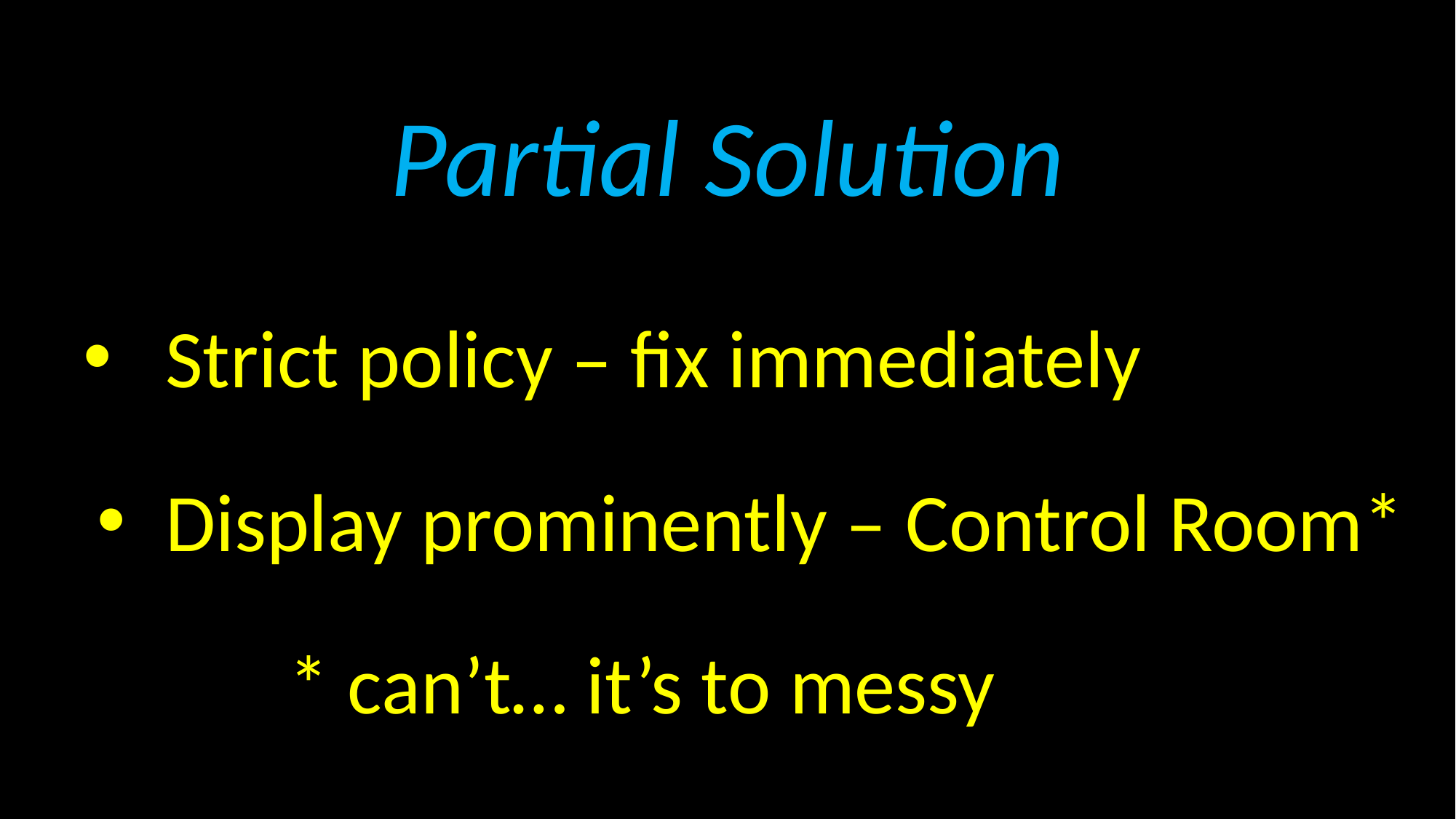

Partial Solution
Strict policy – fix immediately
Display prominently – Control Room*
* can’t… it’s to messy